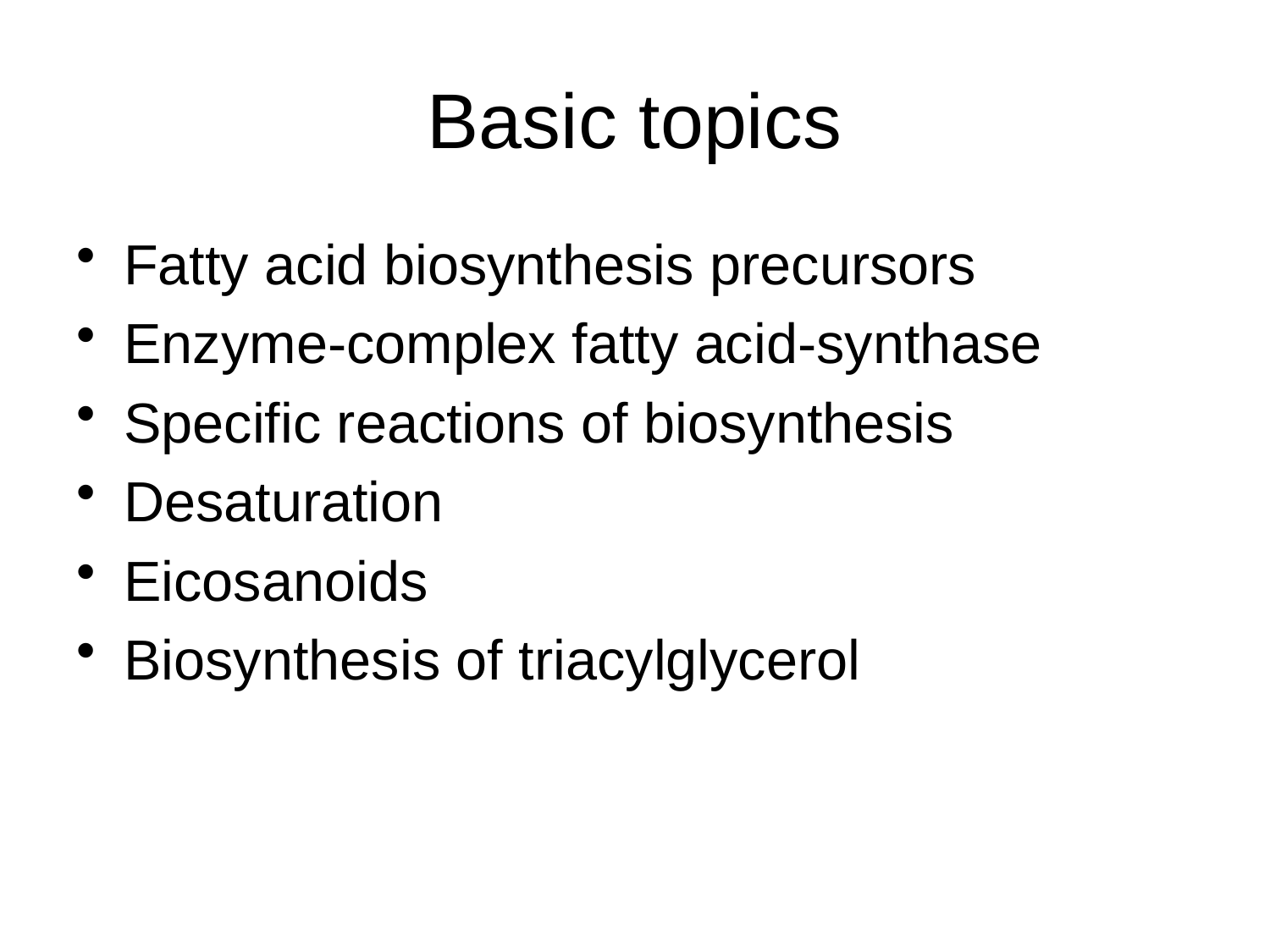

# Basic topics
Fatty acid biosynthesis precursors
Enzyme-complex fatty acid-synthase
Specific reactions of biosynthesis
Desaturation
Eicosanoids
Biosynthesis of triacylglycerol